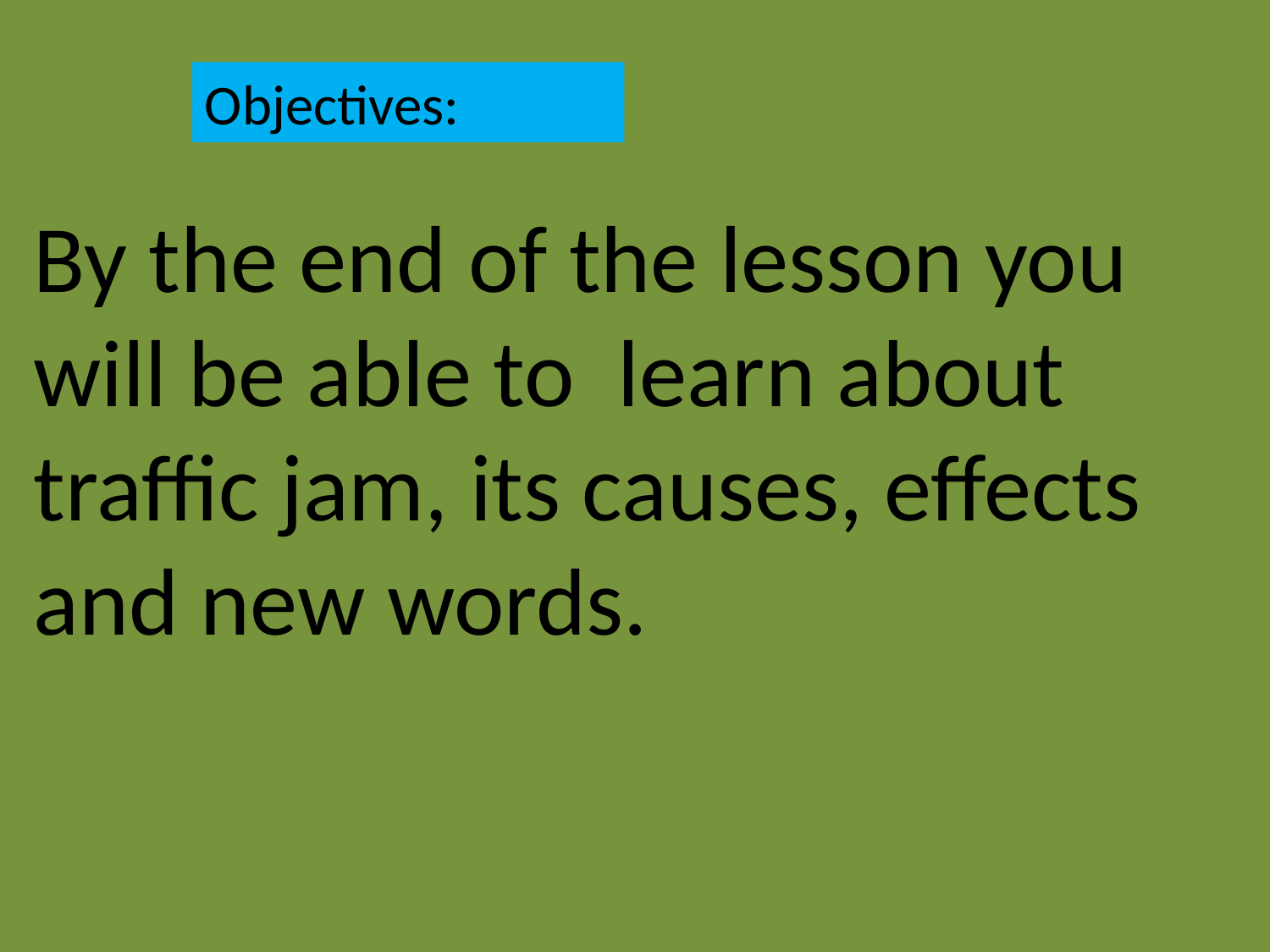

Objectives:
By the end of the lesson you will be able to  learn about traffic jam, its causes, effects and new words.